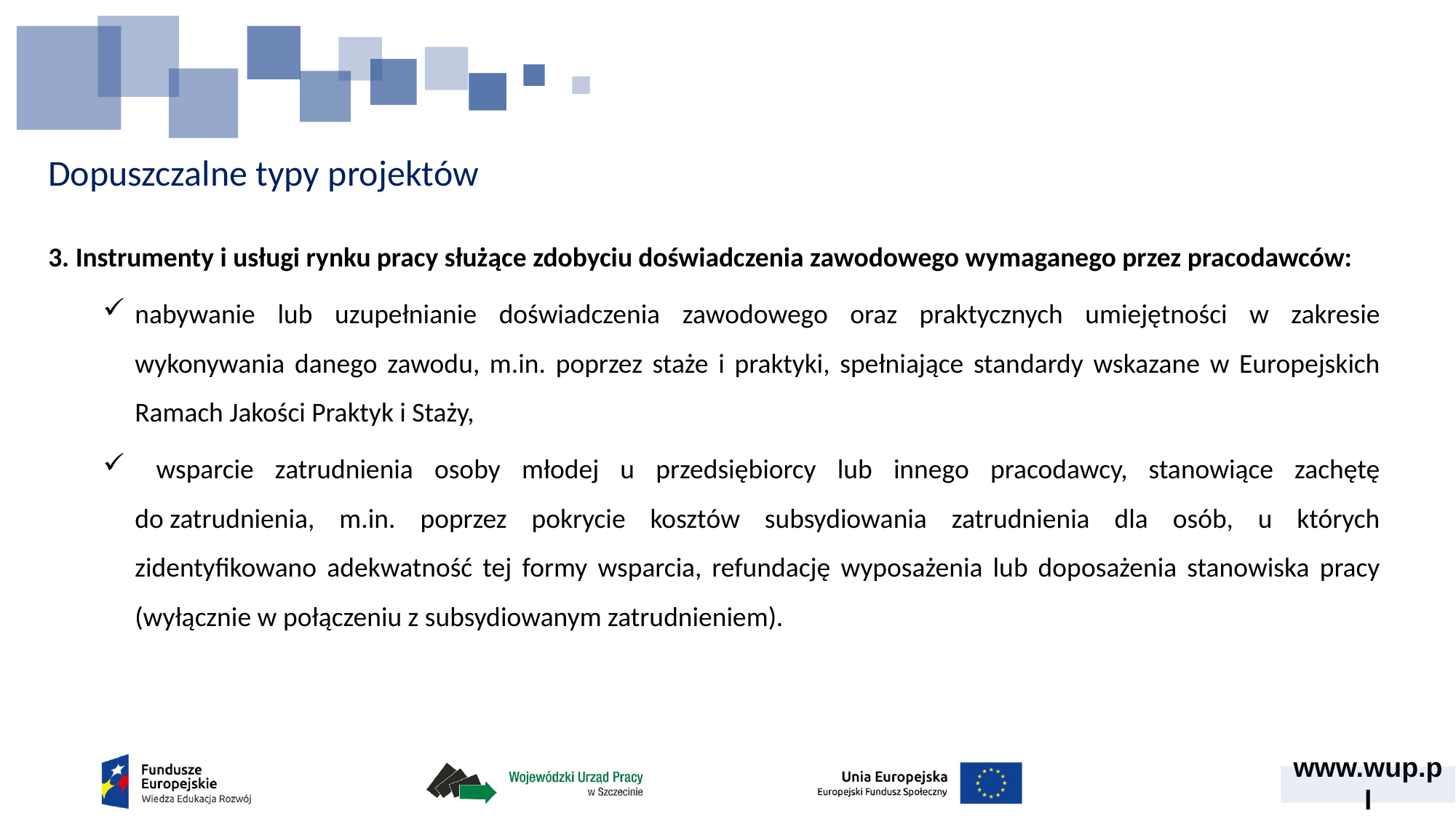

# Dopuszczalne typy projektów
3. Instrumenty i usługi rynku pracy służące zdobyciu doświadczenia zawodowego wymaganego przez pracodawców:
nabywanie lub uzupełnianie doświadczenia zawodowego oraz praktycznych umiejętności w zakresie wykonywania danego zawodu, m.in. poprzez staże i praktyki, spełniające standardy wskazane w Europejskich Ramach Jakości Praktyk i Staży,
 wsparcie zatrudnienia osoby młodej u przedsiębiorcy lub innego pracodawcy, stanowiące zachętę do zatrudnienia, m.in. poprzez pokrycie kosztów subsydiowania zatrudnienia dla osób, u których zidentyfikowano adekwatność tej formy wsparcia, refundację wyposażenia lub doposażenia stanowiska pracy (wyłącznie w połączeniu z subsydiowanym zatrudnieniem).